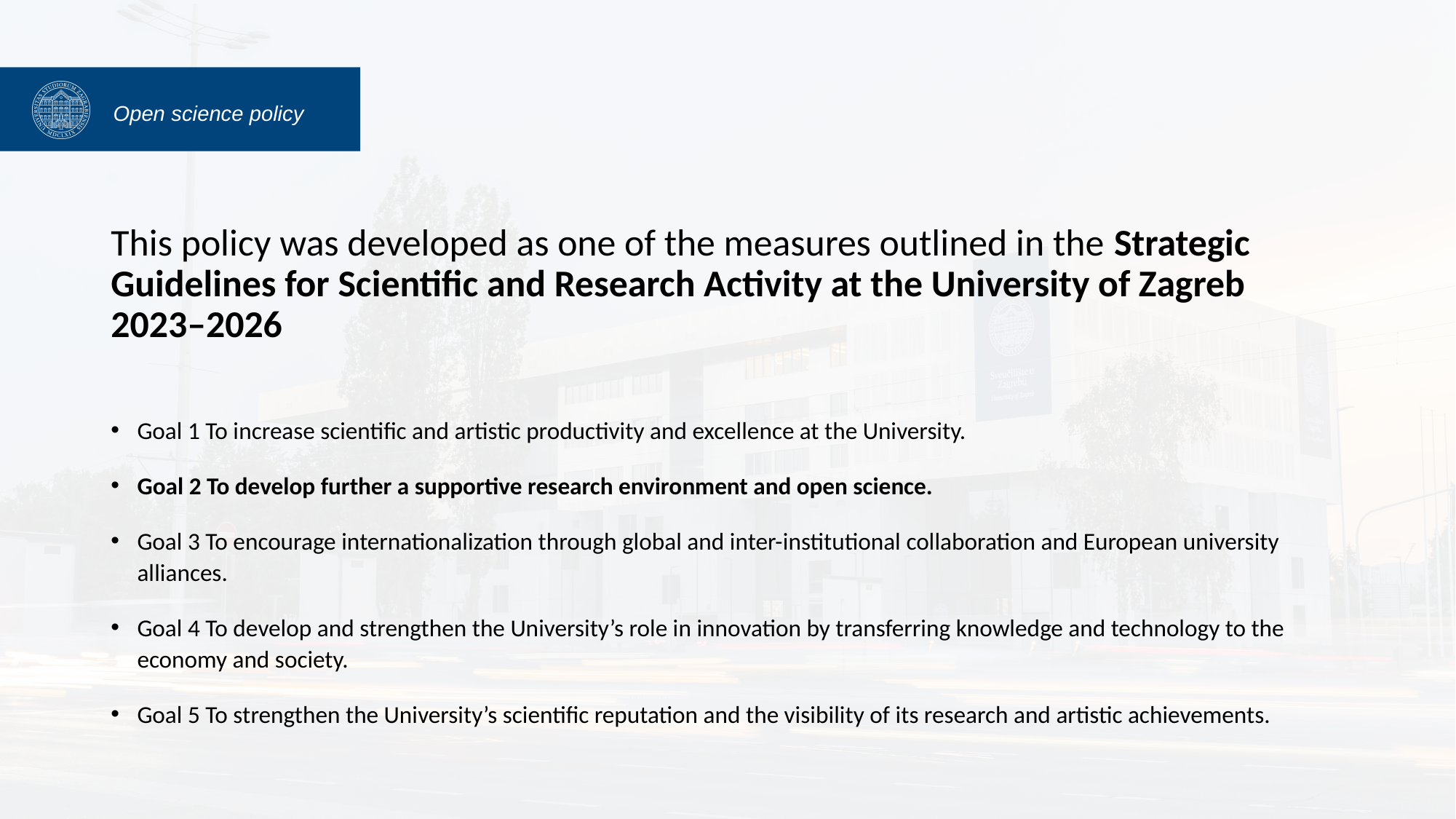

Open science policy
This policy was developed as one of the measures outlined in the Strategic Guidelines for Scientific and Research Activity at the University of Zagreb 2023–2026

Goal 1 To increase scientific and artistic productivity and excellence at the University.
Goal 2 To develop further a supportive research environment and open science.
Goal 3 To encourage internationalization through global and inter-institutional collaboration and European university alliances.
Goal 4 To develop and strengthen the University’s role in innovation by transferring knowledge and technology to the economy and society.
Goal 5 To strengthen the University’s scientific reputation and the visibility of its research and artistic achievements.